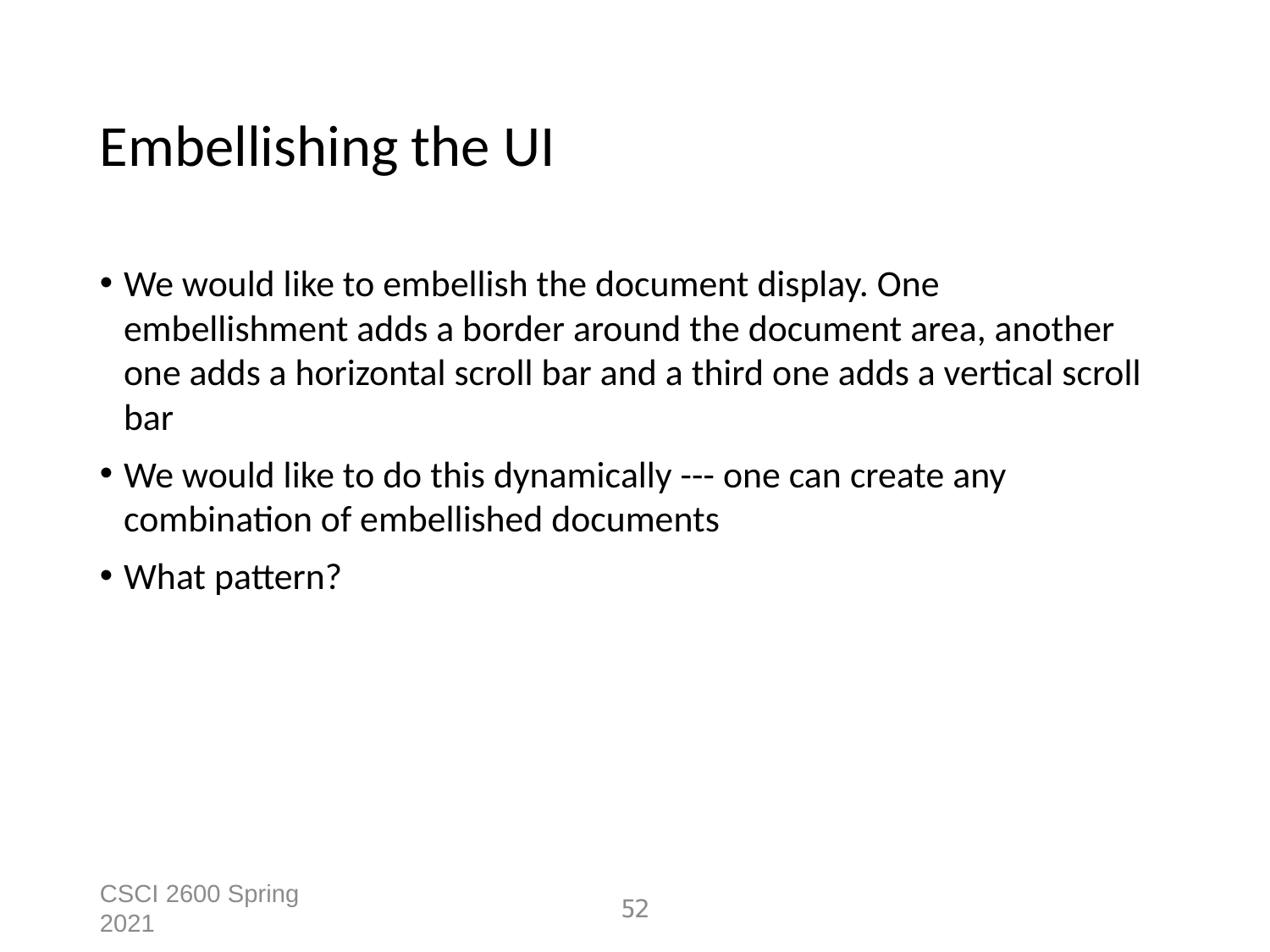

Embellishing the UI
We would like to embellish the document display. One embellishment adds a border around the document area, another one adds a horizontal scroll bar and a third one adds a vertical scroll bar
We would like to do this dynamically --- one can create any combination of embellished documents
What pattern?
CSCI 2600 Spring 2021
52